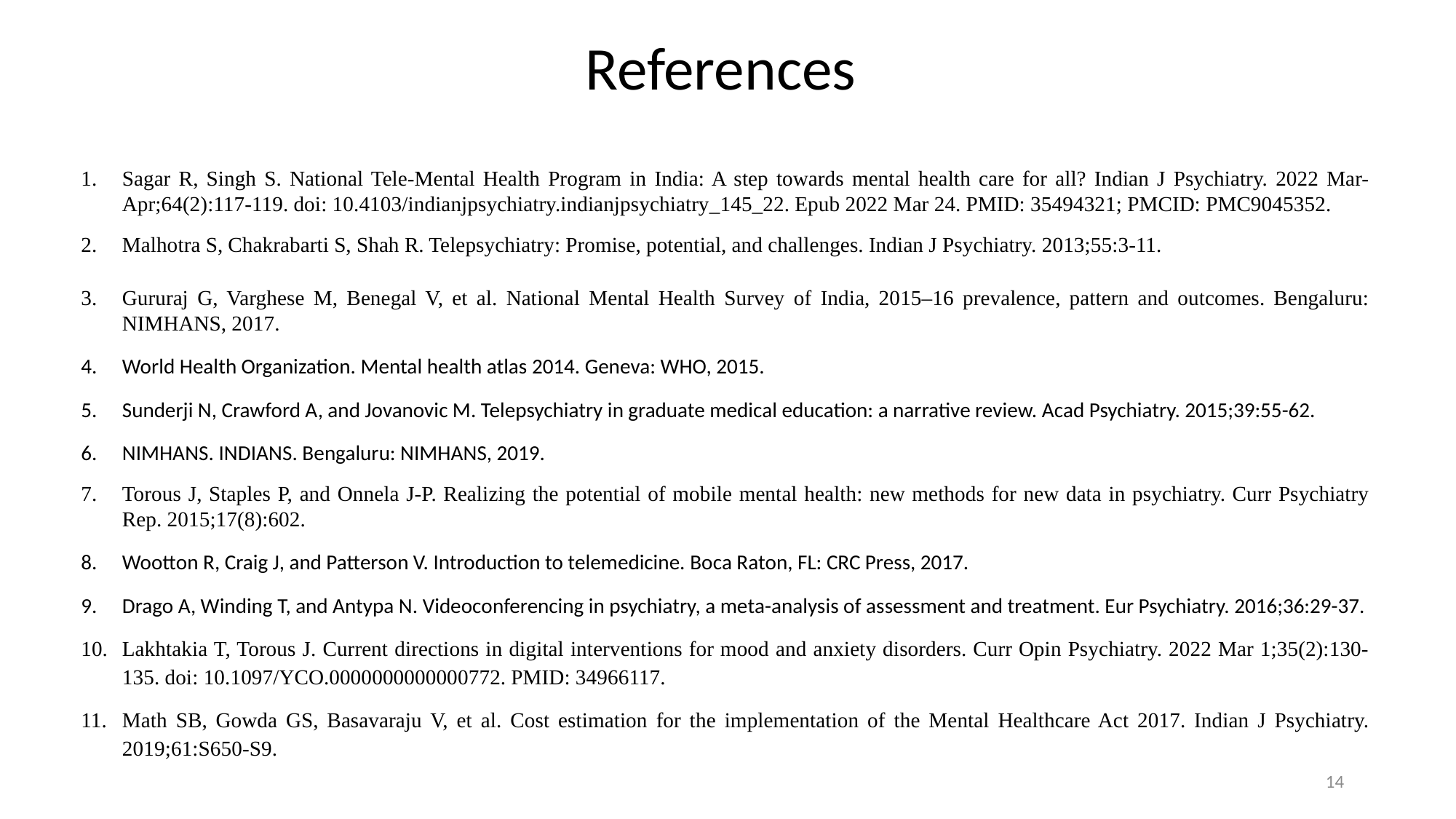

# References
Sagar R, Singh S. National Tele-Mental Health Program in India: A step towards mental health care for all? Indian J Psychiatry. 2022 Mar-Apr;64(2):117-119. doi: 10.4103/indianjpsychiatry.indianjpsychiatry_145_22. Epub 2022 Mar 24. PMID: 35494321; PMCID: PMC9045352.
Malhotra S, Chakrabarti S, Shah R. Telepsychiatry: Promise, potential, and challenges. Indian J Psychiatry. 2013;55:3-11.
Gururaj G, Varghese M, Benegal V, et al. National Mental Health Survey of India, 2015–16 prevalence, pattern and outcomes. Bengaluru: NIMHANS, 2017.
World Health Organization. Mental health atlas 2014. Geneva: WHO, 2015.
Sunderji N, Crawford A, and Jovanovic M. Telepsychiatry in graduate medical education: a narrative review. Acad Psychiatry. 2015;39:55-62.
NIMHANS. INDIANS. Bengaluru: NIMHANS, 2019.
Torous J, Staples P, and Onnela J-P. Realizing the potential of mobile mental health: new methods for new data in psychiatry. Curr Psychiatry Rep. 2015;17(8):602.
Wootton R, Craig J, and Patterson V. Introduction to telemedicine. Boca Raton, FL: CRC Press, 2017.
Drago A, Winding T, and Antypa N. Videoconferencing in psychiatry, a meta-analysis of assessment and treatment. Eur Psychiatry. 2016;36:29-37.
Lakhtakia T, Torous J. Current directions in digital interventions for mood and anxiety disorders. Curr Opin Psychiatry. 2022 Mar 1;35(2):130-135. doi: 10.1097/YCO.0000000000000772. PMID: 34966117.
Math SB, Gowda GS, Basavaraju V, et al. Cost estimation for the implementation of the Mental Healthcare Act 2017. Indian J Psychiatry. 2019;61:S650-S9.

14